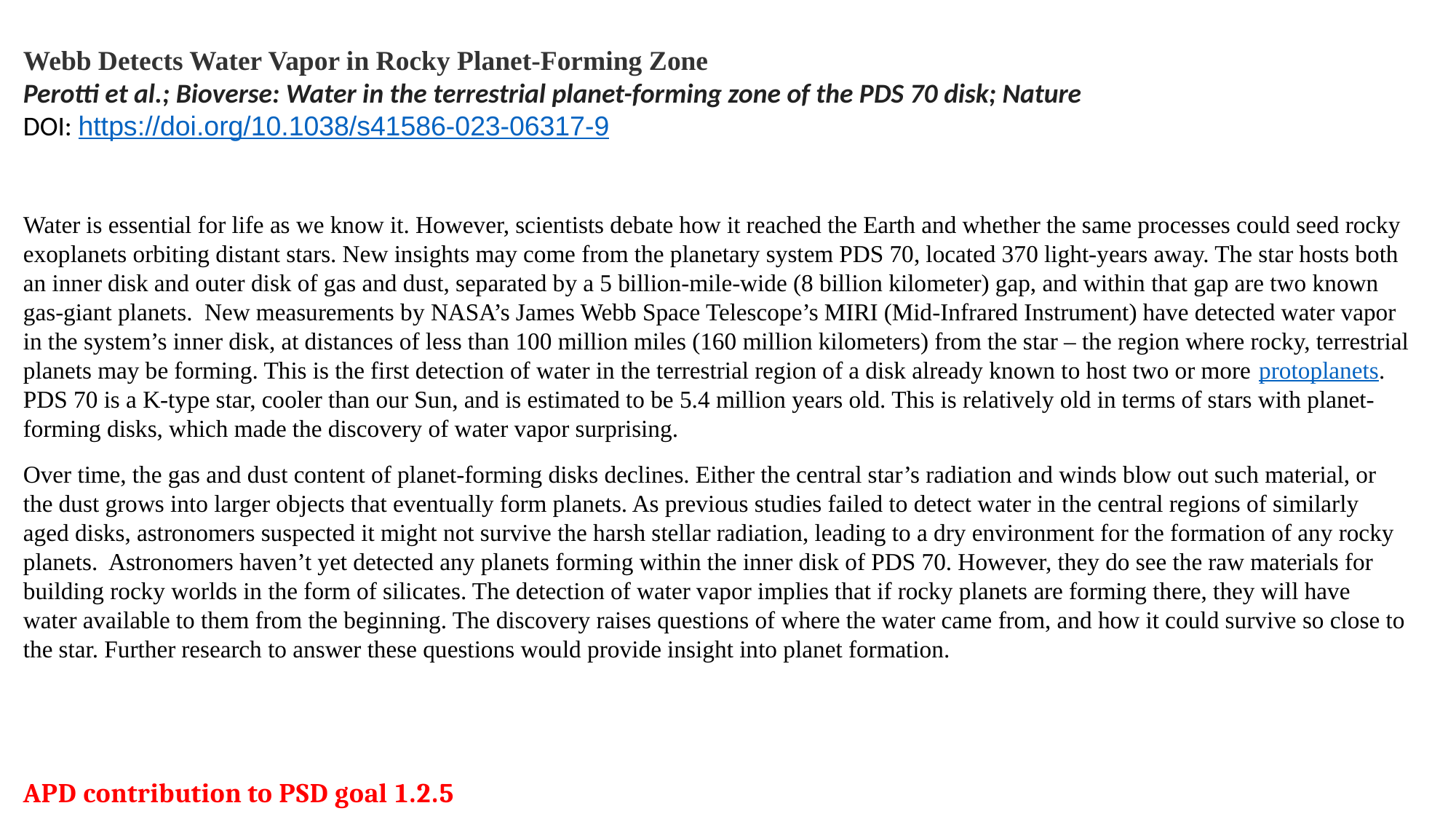

Webb Detects Water Vapor in Rocky Planet-Forming Zone
Perotti et al.; Bioverse: Water in the terrestrial planet-forming zone of the PDS 70 disk; Nature
DOI: https://doi.org/10.1038/s41586-023-06317-9

Water is essential for life as we know it. However, scientists debate how it reached the Earth and whether the same processes could seed rocky exoplanets orbiting distant stars. New insights may come from the planetary system PDS 70, located 370 light-years away. The star hosts both an inner disk and outer disk of gas and dust, separated by a 5 billion-mile-wide (8 billion kilometer) gap, and within that gap are two known gas-giant planets.  New measurements by NASA’s James Webb Space Telescope’s MIRI (Mid-Infrared Instrument) have detected water vapor in the system’s inner disk, at distances of less than 100 million miles (160 million kilometers) from the star – the region where rocky, terrestrial planets may be forming. This is the first detection of water in the terrestrial region of a disk already known to host two or more protoplanets.  PDS 70 is a K-type star, cooler than our Sun, and is estimated to be 5.4 million years old. This is relatively old in terms of stars with planet-forming disks, which made the discovery of water vapor surprising.
Over time, the gas and dust content of planet-forming disks declines. Either the central star’s radiation and winds blow out such material, or the dust grows into larger objects that eventually form planets. As previous studies failed to detect water in the central regions of similarly aged disks, astronomers suspected it might not survive the harsh stellar radiation, leading to a dry environment for the formation of any rocky planets.  Astronomers haven’t yet detected any planets forming within the inner disk of PDS 70. However, they do see the raw materials for building rocky worlds in the form of silicates. The detection of water vapor implies that if rocky planets are forming there, they will have water available to them from the beginning. The discovery raises questions of where the water came from, and how it could survive so close to the star. Further research to answer these questions would provide insight into planet formation.
APD contribution to PSD goal 1.2.5